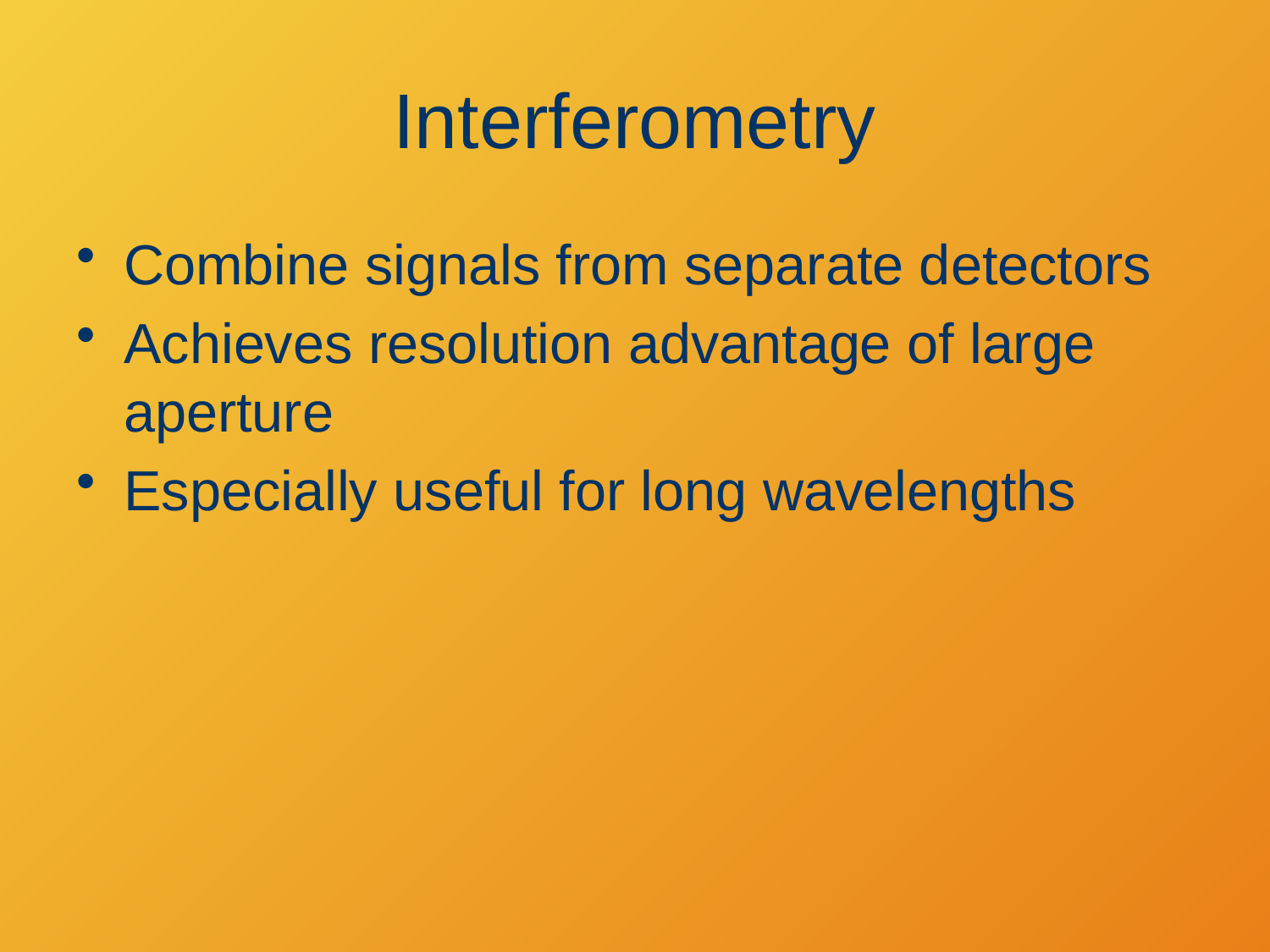

# Interferometry
Combine signals from separate detectors
Achieves resolution advantage of large aperture
Especially useful for long wavelengths